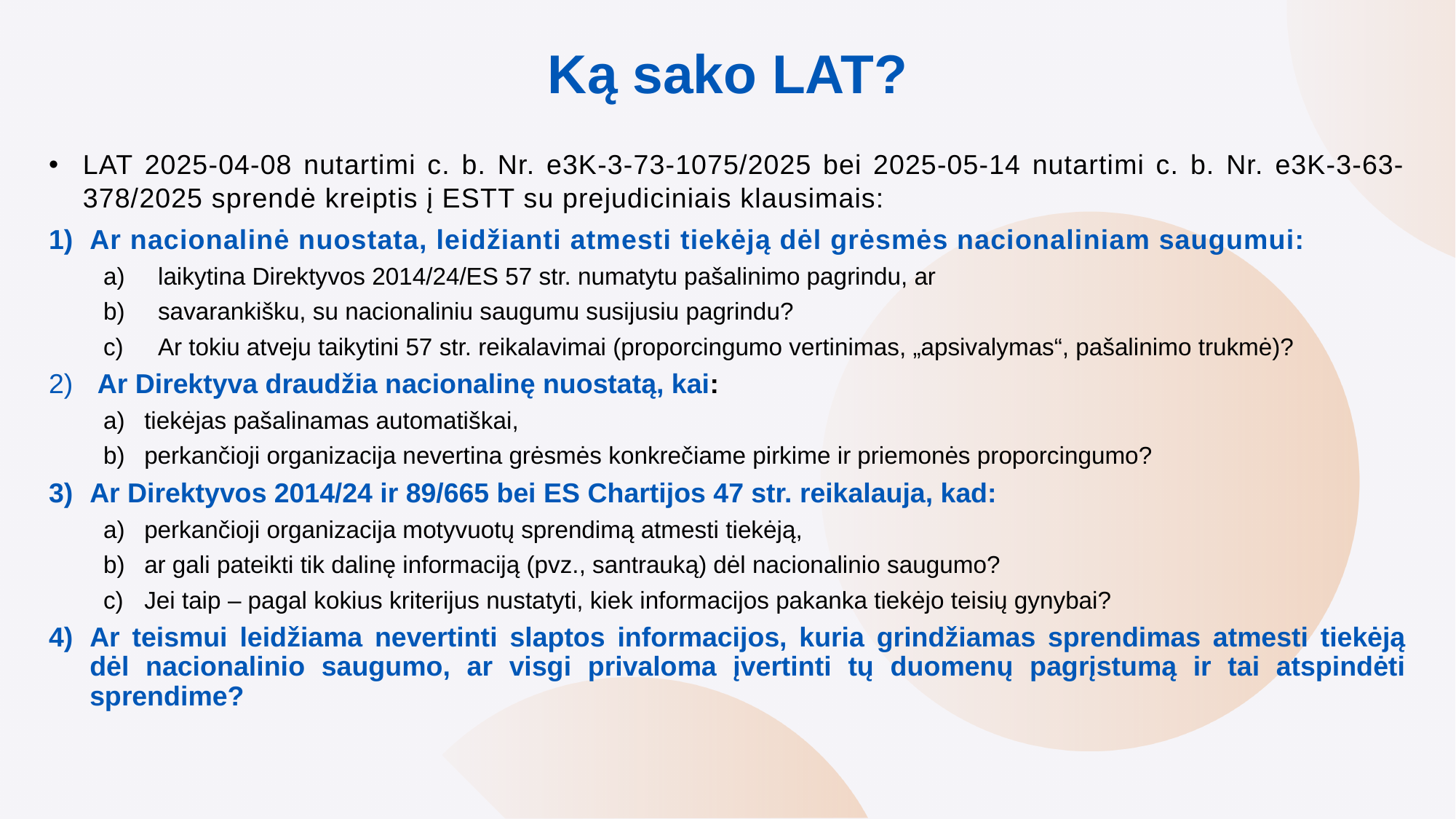

# Ką sako LAT?
LAT 2025-04-08 nutartimi c. b. Nr. e3K-3-73-1075/2025 bei 2025-05-14 nutartimi c. b. Nr. e3K-3-63-378/2025 sprendė kreiptis į ESTT su prejudiciniais klausimais:
Ar nacionalinė nuostata, leidžianti atmesti tiekėją dėl grėsmės nacionaliniam saugumui:
laikytina Direktyvos 2014/24/ES 57 str. numatytu pašalinimo pagrindu, ar
savarankišku, su nacionaliniu saugumu susijusiu pagrindu?
Ar tokiu atveju taikytini 57 str. reikalavimai (proporcingumo vertinimas, „apsivalymas“, pašalinimo trukmė)?
 Ar Direktyva draudžia nacionalinę nuostatą, kai:
tiekėjas pašalinamas automatiškai,
perkančioji organizacija nevertina grėsmės konkrečiame pirkime ir priemonės proporcingumo?
Ar Direktyvos 2014/24 ir 89/665 bei ES Chartijos 47 str. reikalauja, kad:
perkančioji organizacija motyvuotų sprendimą atmesti tiekėją,
ar gali pateikti tik dalinę informaciją (pvz., santrauką) dėl nacionalinio saugumo?
Jei taip – pagal kokius kriterijus nustatyti, kiek informacijos pakanka tiekėjo teisių gynybai?
Ar teismui leidžiama nevertinti slaptos informacijos, kuria grindžiamas sprendimas atmesti tiekėją dėl nacionalinio saugumo, ar visgi privaloma įvertinti tų duomenų pagrįstumą ir tai atspindėti sprendime?